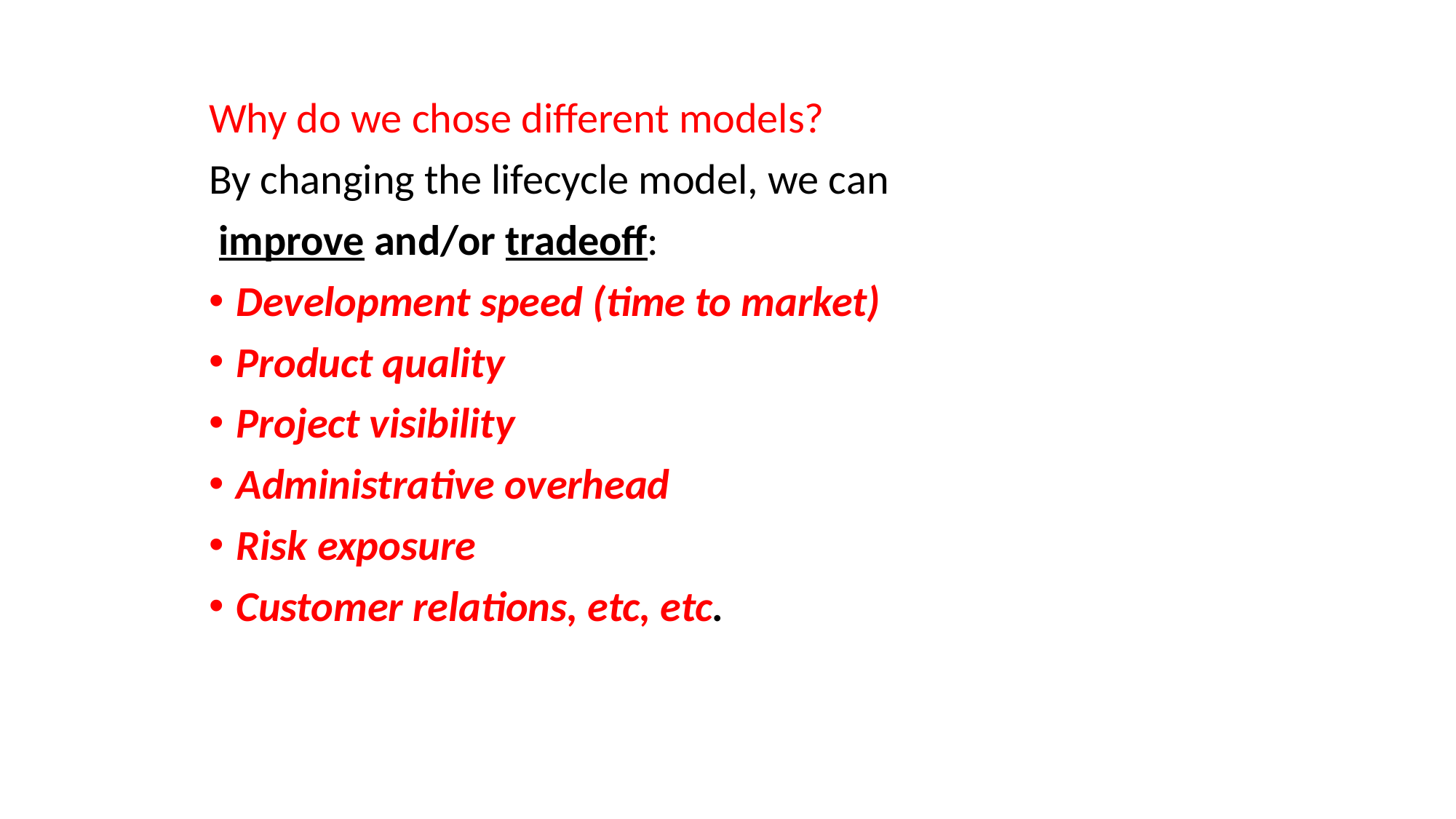

Why do we chose different models?
By changing the lifecycle model, we can
 improve and/or tradeoff:
Development speed (time to market)
Product quality
Project visibility
Administrative overhead
Risk exposure
Customer relations, etc, etc.